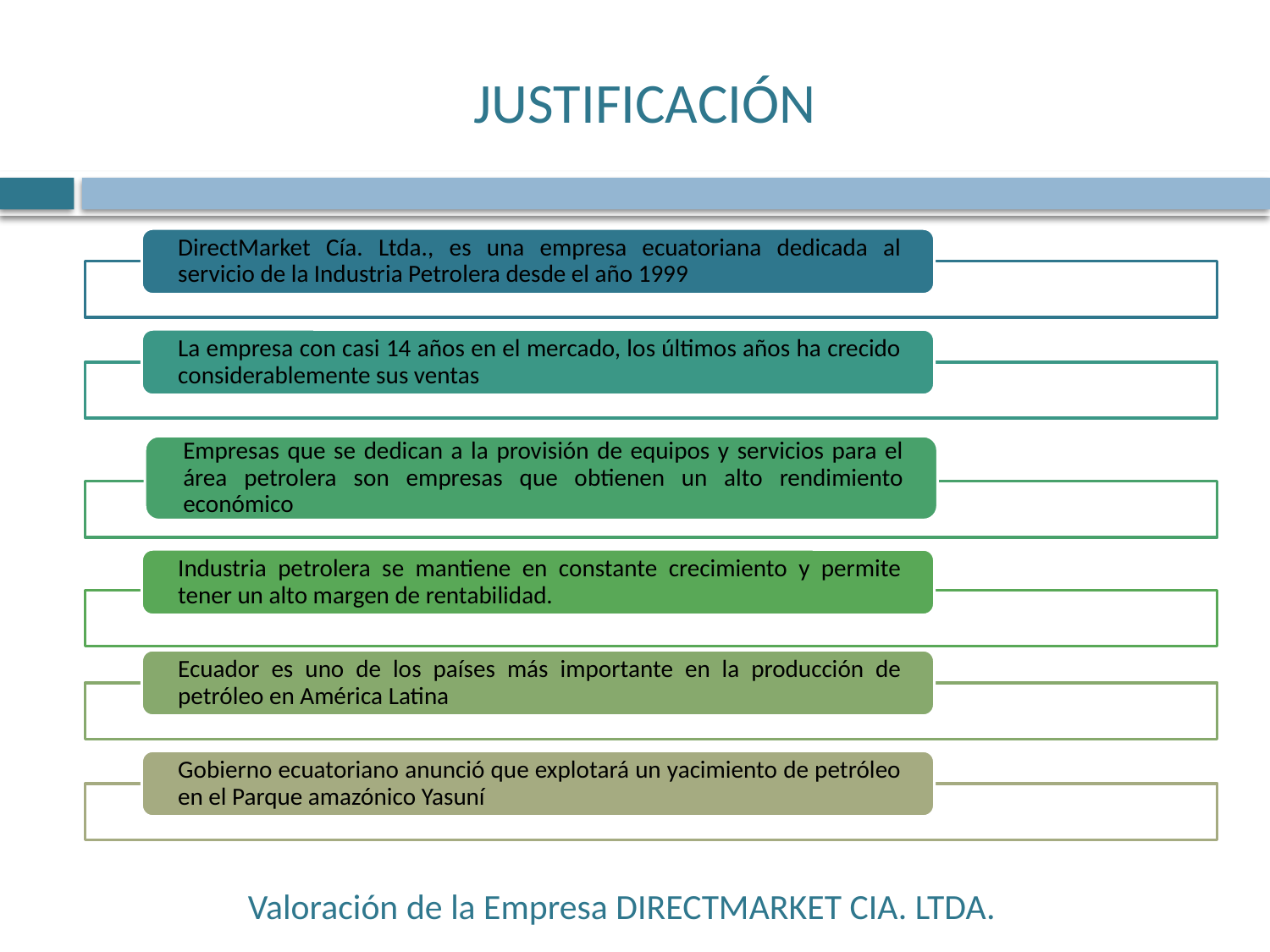

# JUSTIFICACIÓN
DirectMarket Cía. Ltda., es una empresa ecuatoriana dedicada al servicio de la Industria Petrolera desde el año 1999
La empresa con casi 14 años en el mercado, los últimos años ha crecido considerablemente sus ventas
Empresas que se dedican a la provisión de equipos y servicios para el área petrolera son empresas que obtienen un alto rendimiento económico
Industria petrolera se mantiene en constante crecimiento y permite tener un alto margen de rentabilidad.
Ecuador es uno de los países más importante en la producción de petróleo en América Latina
Gobierno ecuatoriano anunció que explotará un yacimiento de petróleo en el Parque amazónico Yasuní
Valoración de la Empresa DIRECTMARKET CIA. LTDA.